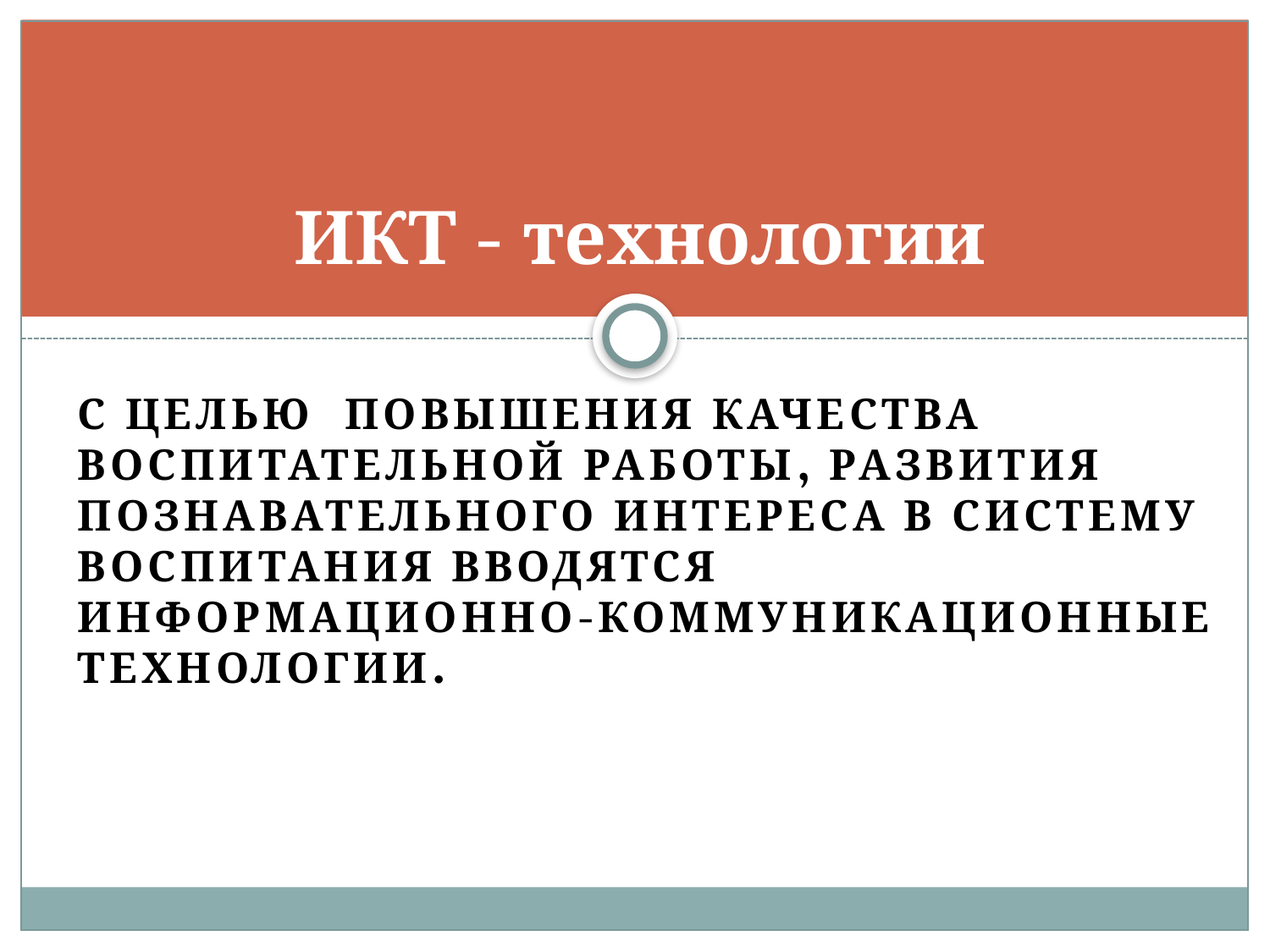

# ИКТ - технологии
С целью  повышения качества воспитательной работы, развития познавательного интереса в систему воспитания вводятся информационно-коммуникационные технологии.